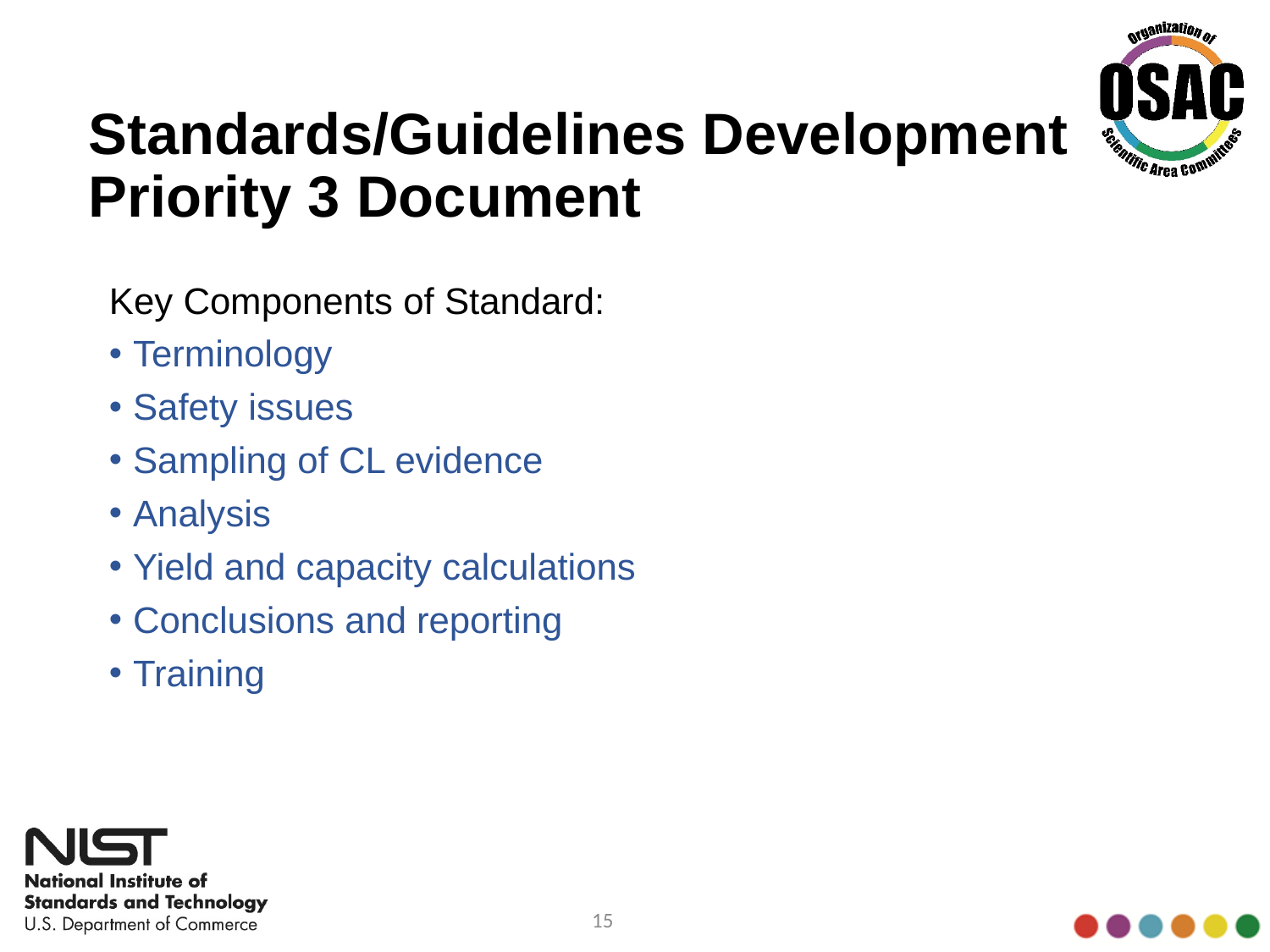

# Standards/Guidelines Development Priority 3 Document
Key Components of Standard:
Terminology
Safety issues
Sampling of CL evidence
Analysis
Yield and capacity calculations
Conclusions and reporting
Training

15